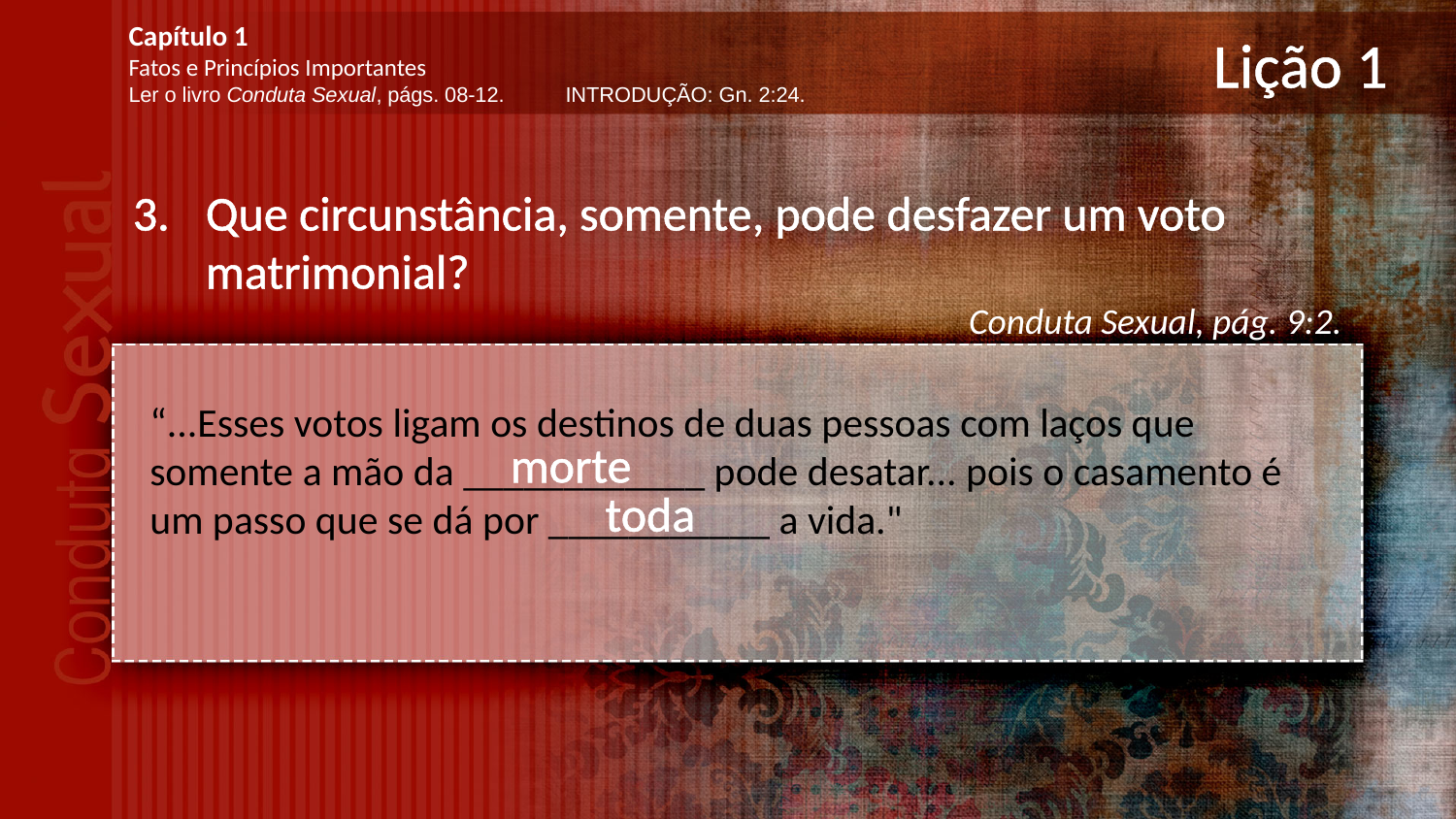

Capítulo 1
Fatos e Princípios Importantes
Ler o livro Conduta Sexual, págs. 08-12.	INTRODUÇÃO: Gn. 2:24.
# Lição 1
Que circunstância, somente, pode desfazer um voto matrimonial?
Conduta Sexual, pág. 9:2.
“...Esses votos ligam os destinos de duas pessoas com laços que somente a mão da ____________ pode desatar... pois o casamento é um passo que se dá por ___________ a vida."

morte
toda